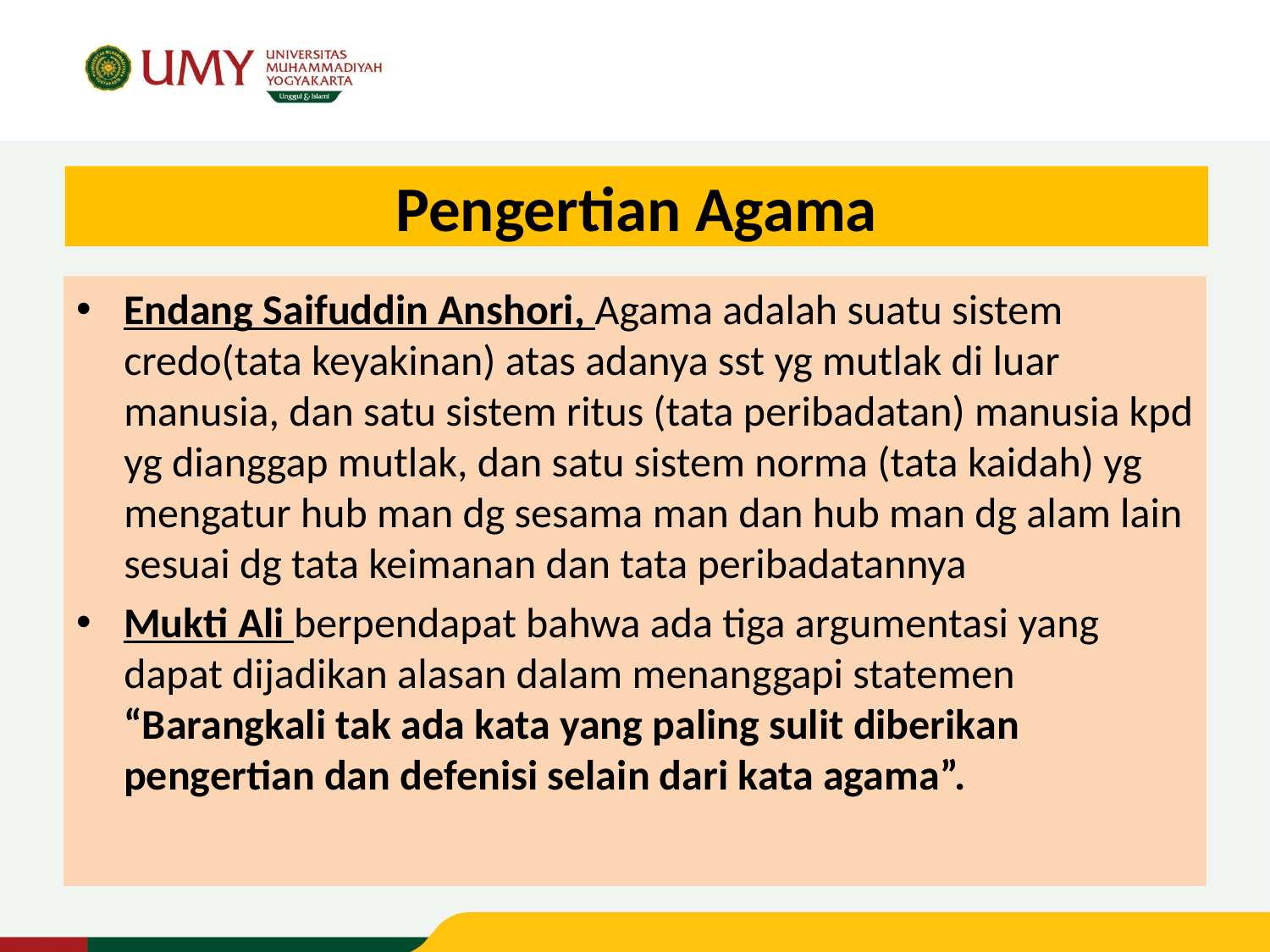

# Pengertian Agama
Endang Saifuddin Anshori, Agama adalah suatu sistem credo(tata keyakinan) atas adanya sst yg mutlak di luar manusia, dan satu sistem ritus (tata peribadatan) manusia kpd yg dianggap mutlak, dan satu sistem norma (tata kaidah) yg mengatur hub man dg sesama man dan hub man dg alam lain sesuai dg tata keimanan dan tata peribadatannya
Mukti Ali berpendapat bahwa ada tiga argumentasi yang dapat dijadikan alasan dalam menanggapi statemen “Barangkali tak ada kata yang paling sulit diberikan pengertian dan defenisi selain dari kata agama”.